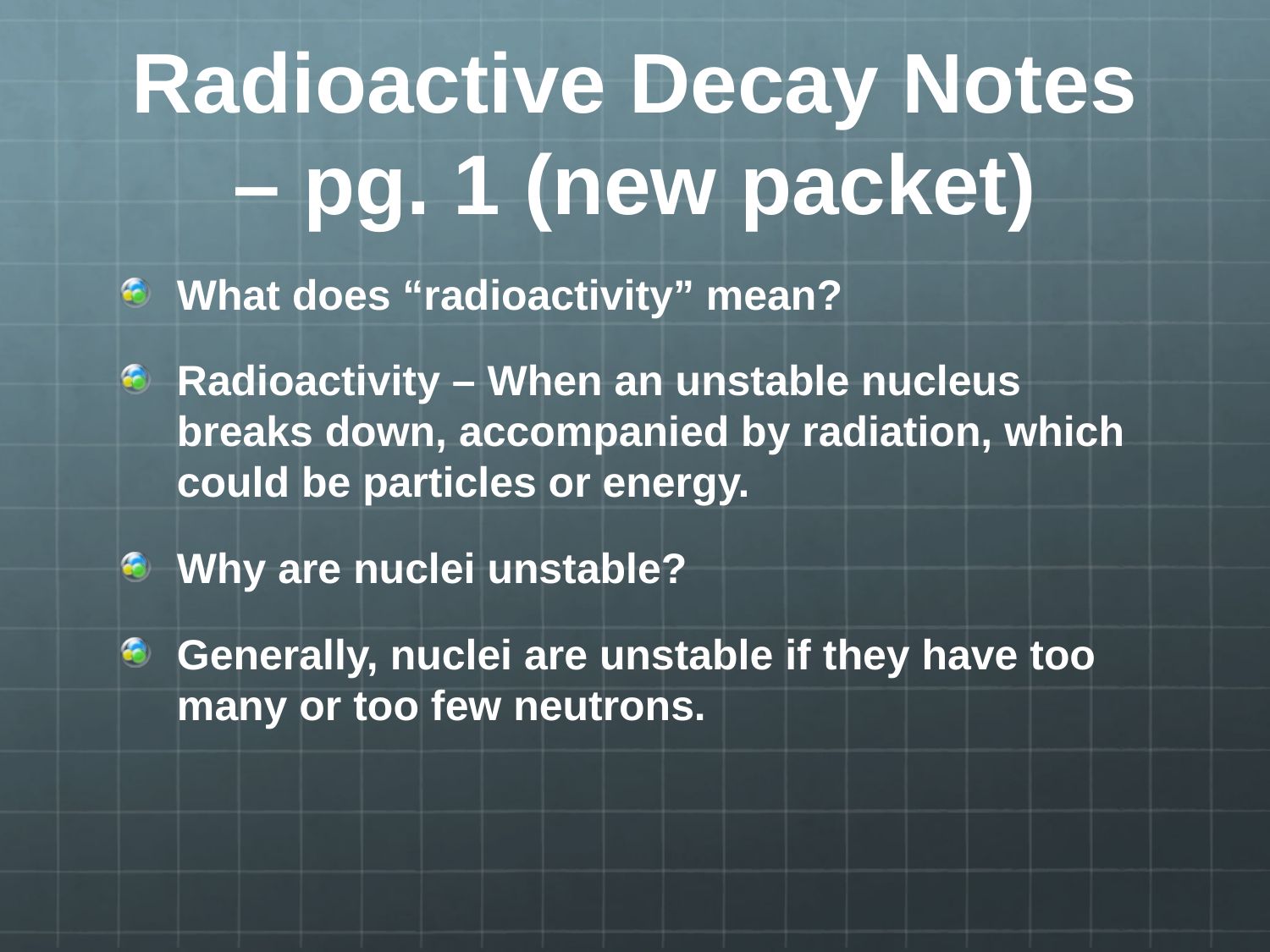

# Radioactive Decay Notes – pg. 1 (new packet)
What does “radioactivity” mean?
Radioactivity – When an unstable nucleus breaks down, accompanied by radiation, which could be particles or energy.
Why are nuclei unstable?
Generally, nuclei are unstable if they have too many or too few neutrons.